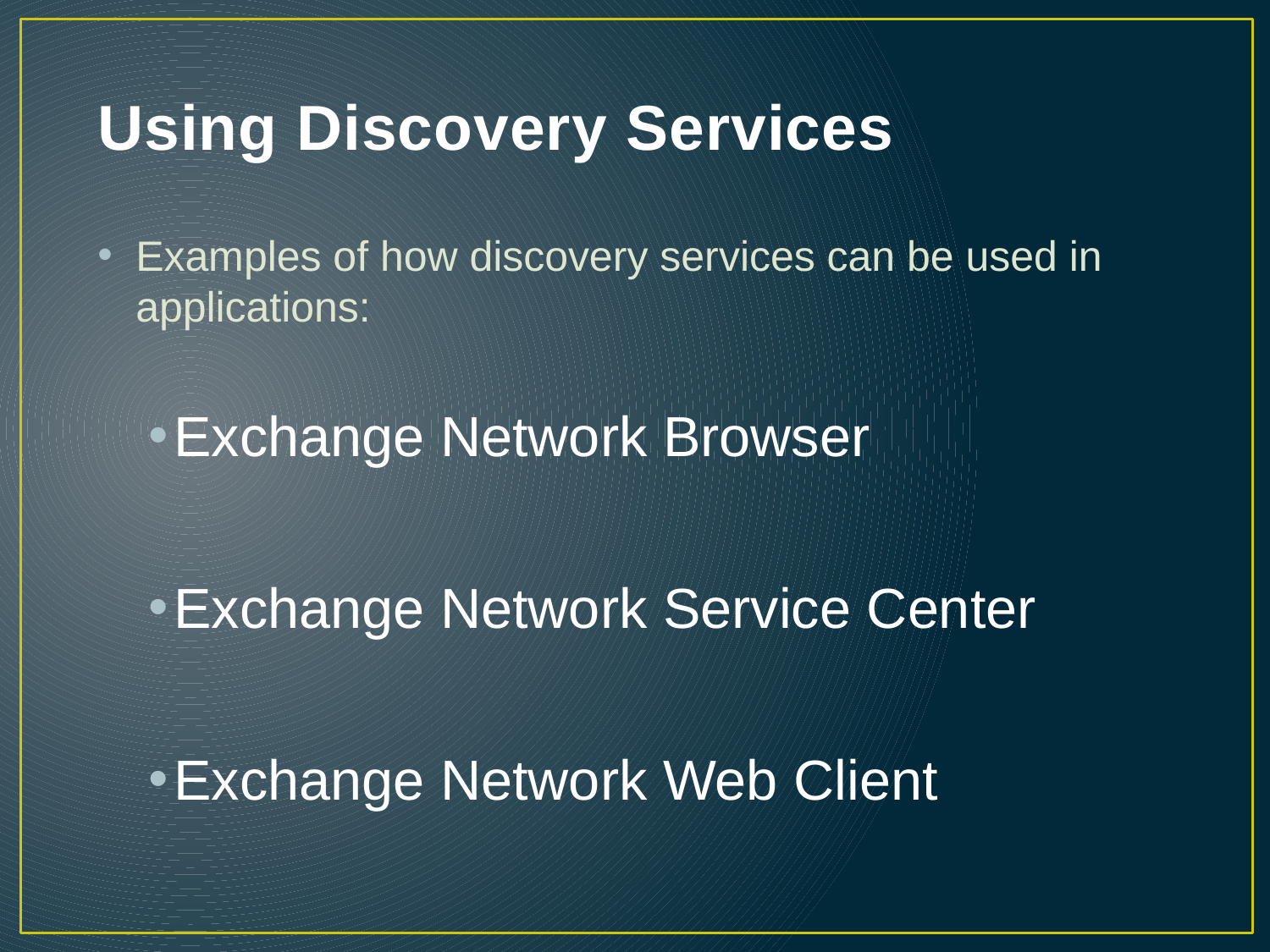

# Using Discovery Services
Examples of how discovery services can be used in applications:

Exchange Network Browser

Exchange Network Service Center

Exchange Network Web Client